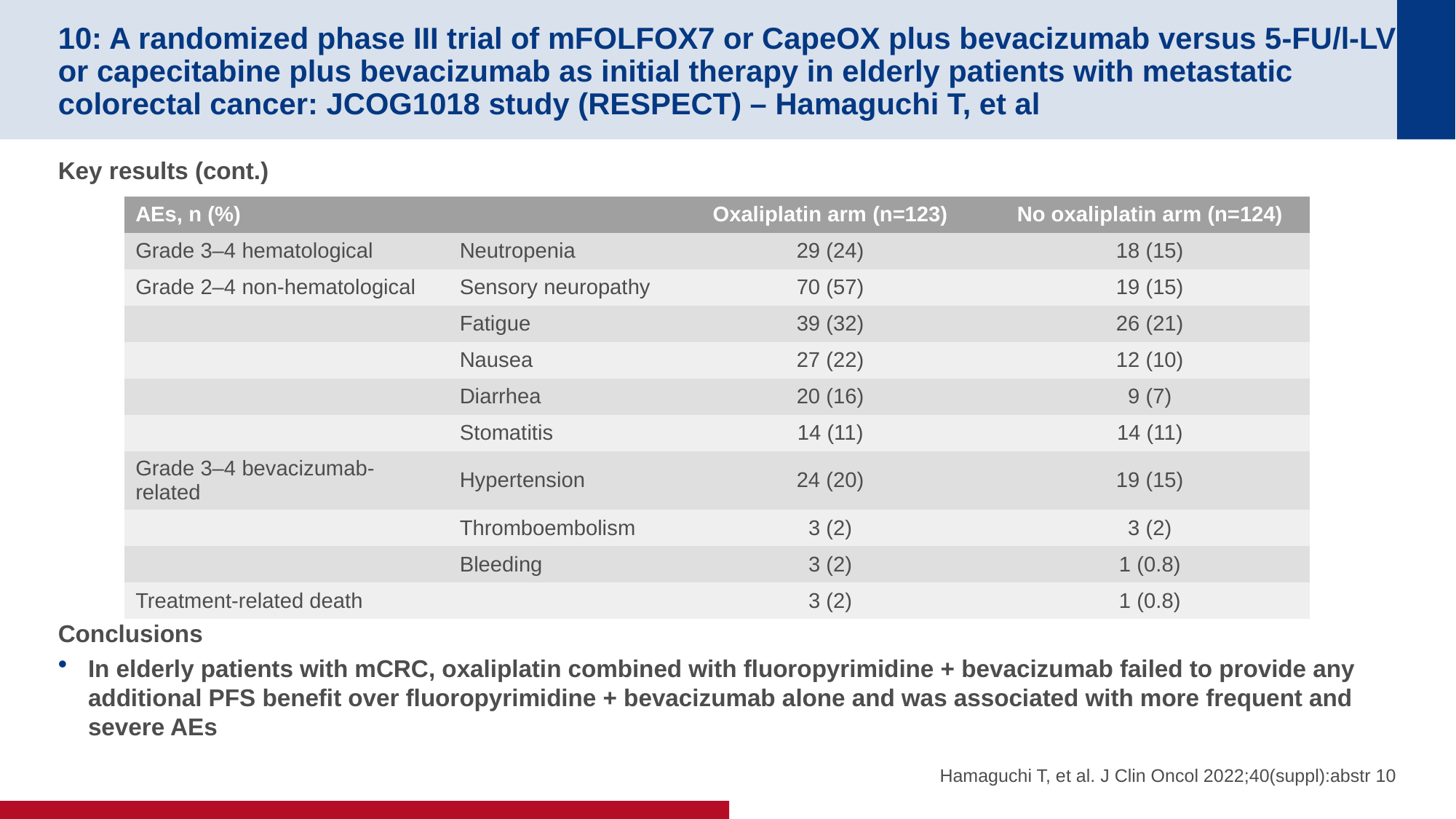

# 10: A randomized phase III trial of mFOLFOX7 or CapeOX plus bevacizumab versus 5-FU/l-LV or capecitabine plus bevacizumab as initial therapy in elderly patients with metastatic colorectal cancer: JCOG1018 study (RESPECT) – Hamaguchi T, et al
Key results (cont.)
Conclusions
In elderly patients with mCRC, oxaliplatin combined with fluoropyrimidine + bevacizumab failed to provide any additional PFS benefit over fluoropyrimidine + bevacizumab alone and was associated with more frequent and severe AEs
| AEs, n (%) |  | Oxaliplatin arm (n=123) | No oxaliplatin arm (n=124) |
| --- | --- | --- | --- |
| Grade 3–4 hematological | Neutropenia | 29 (24) | 18 (15) |
| Grade 2–4 non-hematological | Sensory neuropathy | 70 (57) | 19 (15) |
|  | Fatigue | 39 (32) | 26 (21) |
|  | Nausea | 27 (22) | 12 (10) |
|  | Diarrhea | 20 (16) | 9 (7) |
|  | Stomatitis | 14 (11) | 14 (11) |
| Grade 3–4 bevacizumab-related | Hypertension | 24 (20) | 19 (15) |
|  | Thromboembolism | 3 (2) | 3 (2) |
|  | Bleeding | 3 (2) | 1 (0.8) |
| Treatment-related death |  | 3 (2) | 1 (0.8) |
Hamaguchi T, et al. J Clin Oncol 2022;40(suppl):abstr 10